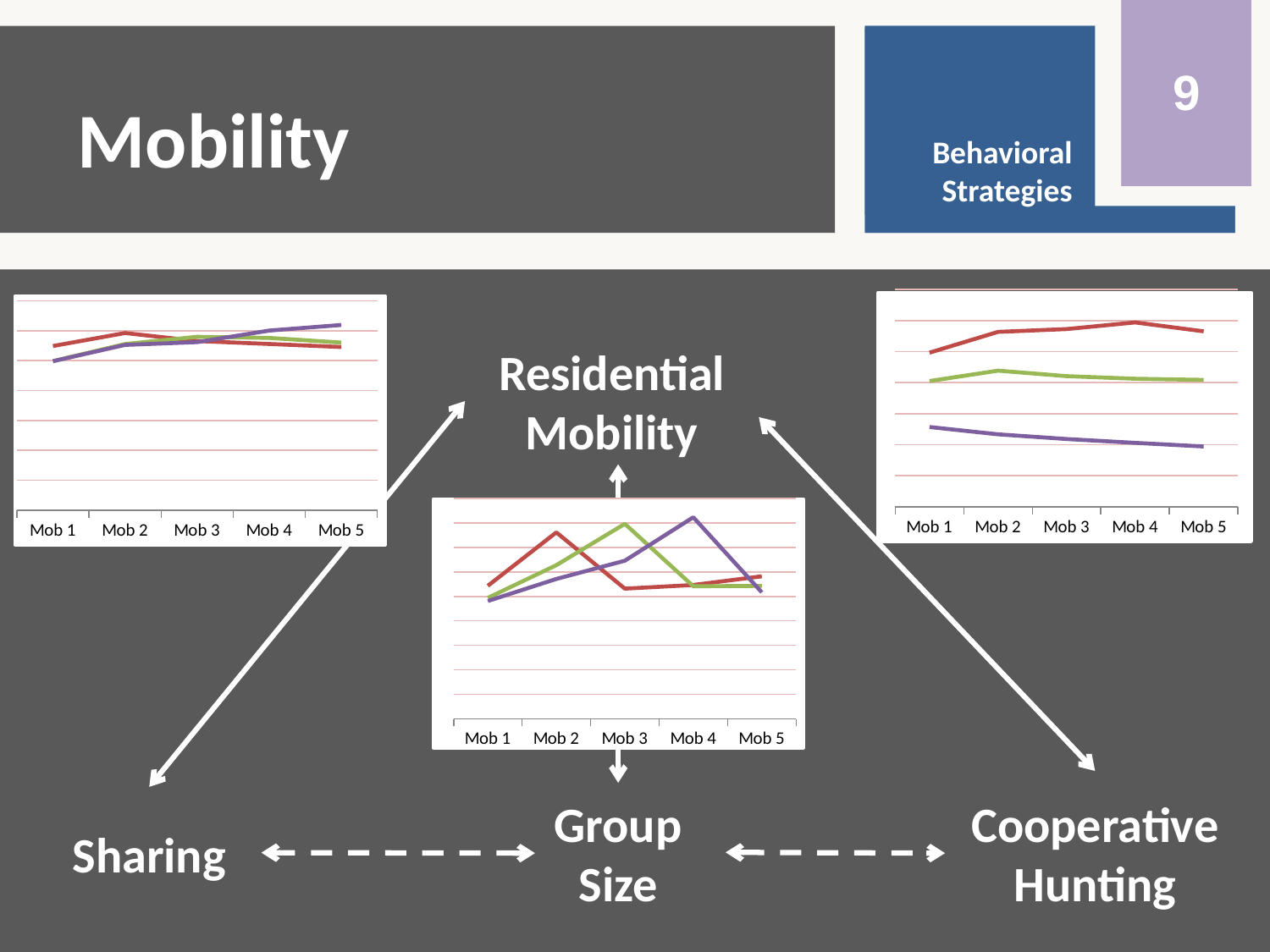

0
9

Behavioral Strategies
Flexibility
versus
Specialization

Introduction
# Mobility

### Chart

| Category | Coop 2 | Coop 3 | Coop 4 |
|---|---|---|---|
| Mob 1 | 4965.390834 | 4049.528507 | 2565.873134 |
| Mob 2 | 5635.644526 | 4384.651705 | 2331.060878 |
| Mob 3 | 5725.087925 | 4208.377608 | 2179.621801 |
| Mob 4 | 5939.697492 | 4124.934649 | 2055.620495 |
| Mob 5 | 5652.285515 | 4087.311022 | 1940.664705 |

### Chart

| Category | Share 2 | Share 3 | Share 4 |
|---|---|---|---|
| Mob 1 | 5491.869012 | 4985.571097 | 4983.550936 |
| Mob 2 | 5927.811892 | 5559.192665 | 5530.056562 |
| Mob 3 | 5659.654635 | 5799.594129 | 5623.62391 |
| Mob 4 | 5560.624177 | 5763.936369 | 6008.660526 |
| Mob 5 | 5459.037607 | 5607.850616 | 6196.858566 |
Residential
Mobility

### Chart

| Category | Group 2 | Group 3 | Group 4 |
|---|---|---|---|
| Mob 1 | 5432.72433 | 4939.220343 | 4810.892438 |
| Mob 2 | 7612.634379 | 6273.569946 | 5710.655109 |
| Mob 3 | 5315.46414 | 7959.992693 | 6456.393214 |
| Mob 4 | 5463.654781 | 5412.804885 | 8227.285697 |
| Mob 5 | 5819.815169 | 5427.056198 | 5164.760327 |
Relatively Low Interdependence
Group
Size
Cooperative
Hunting
Sharing